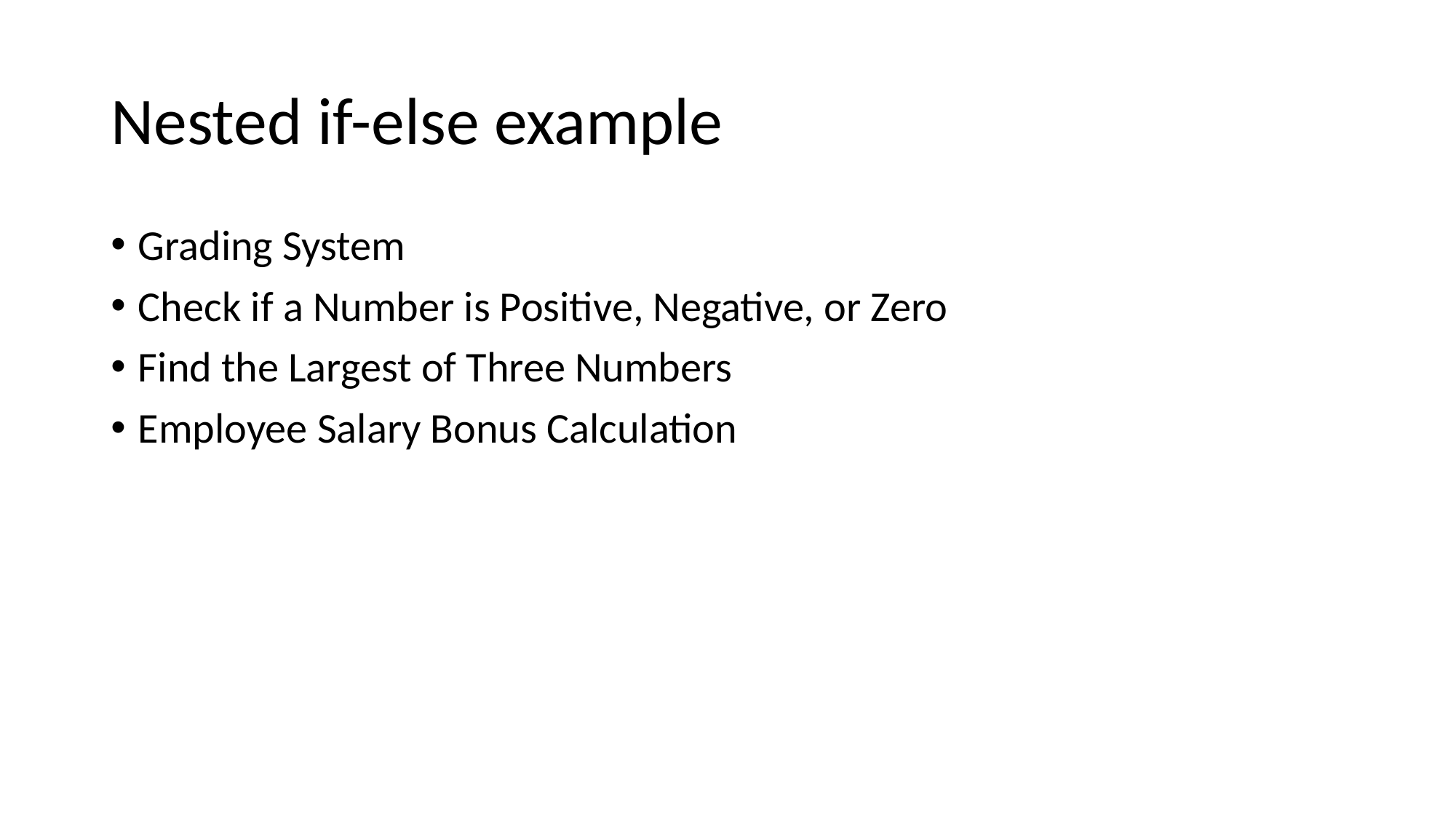

# Nested if-else example
Grading System
Check if a Number is Positive, Negative, or Zero
Find the Largest of Three Numbers
Employee Salary Bonus Calculation